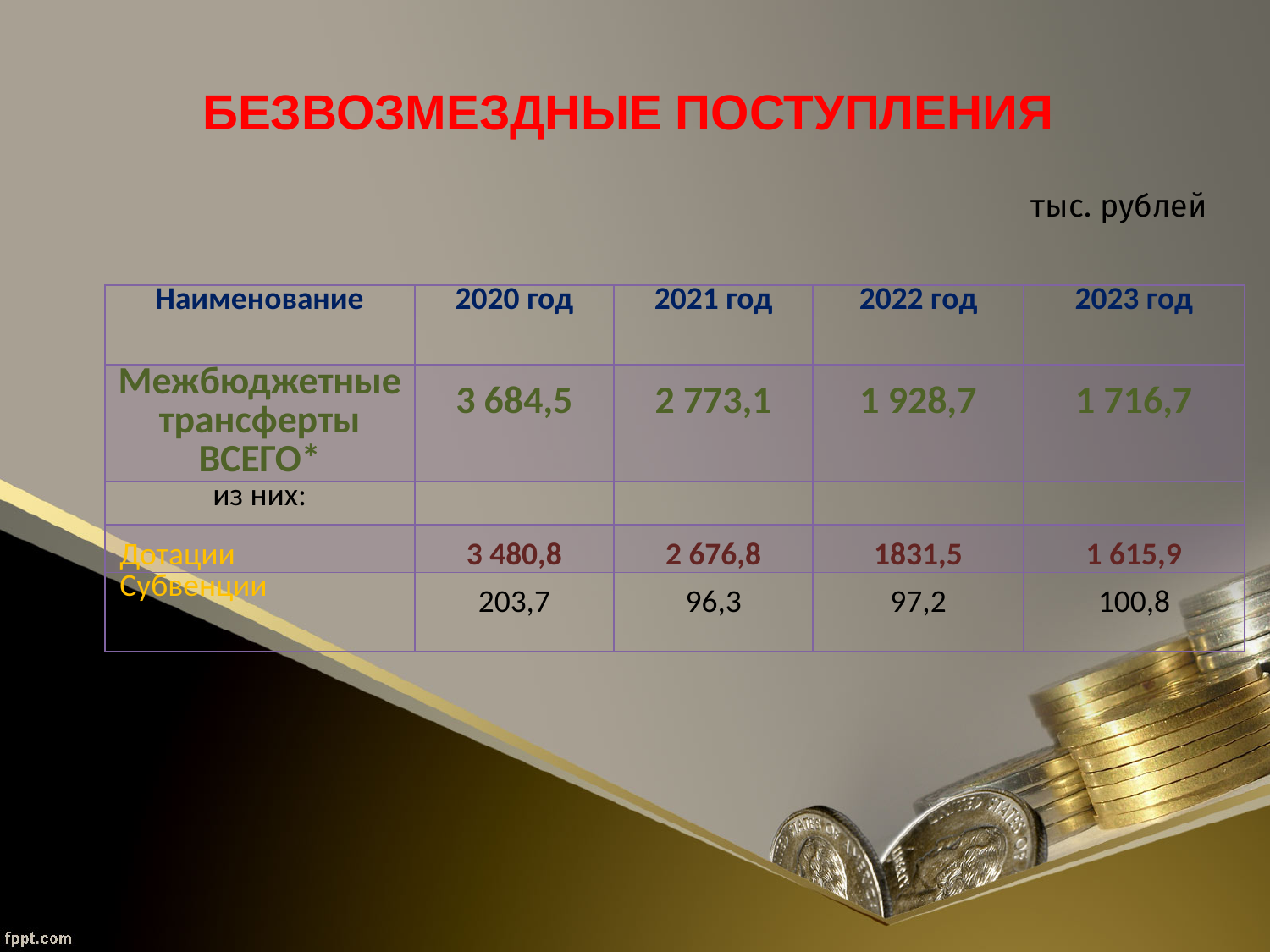

# Безвозмездные поступления
тыс. рублей
| Наименование | 2020 год | 2021 год | 2022 год | 2023 год |
| --- | --- | --- | --- | --- |
| Межбюджетные трансферты ВСЕГО\* | 3 684,5 | 2 773,1 | 1 928,7 | 1 716,7 |
| из них: |  |  |  |  |
| Дотации | 3 480,8 | 2 676,8 | 1831,5 | 1 615,9 |
| Субвенции | 203,7 | 96,3 | 97,2 | 100,8 |